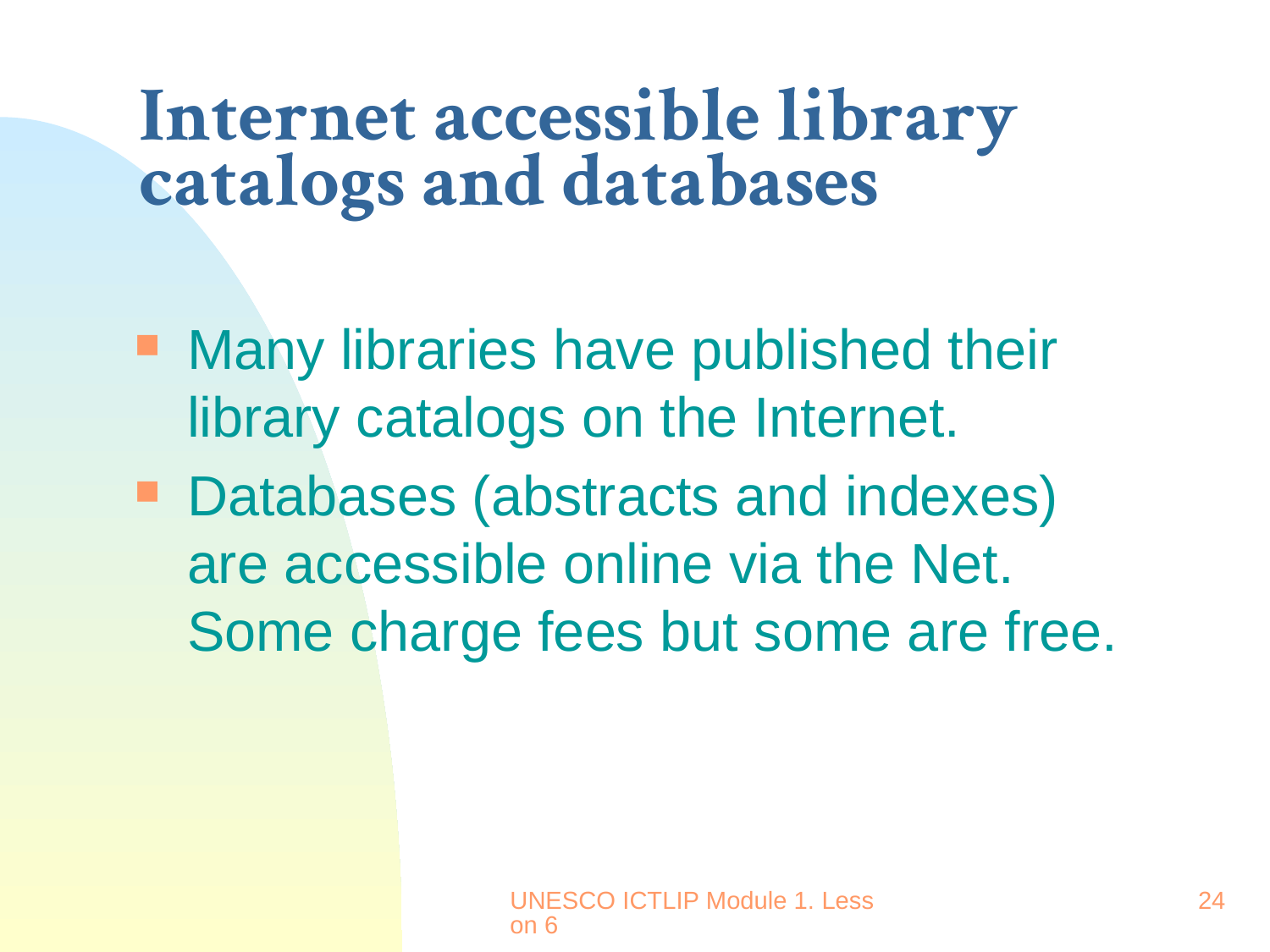

# Internet accessible library catalogs and databases
Many libraries have published their library catalogs on the Internet.
Databases (abstracts and indexes) are accessible online via the Net. Some charge fees but some are free.
UNESCO ICTLIP Module 1. Lesson 6
24